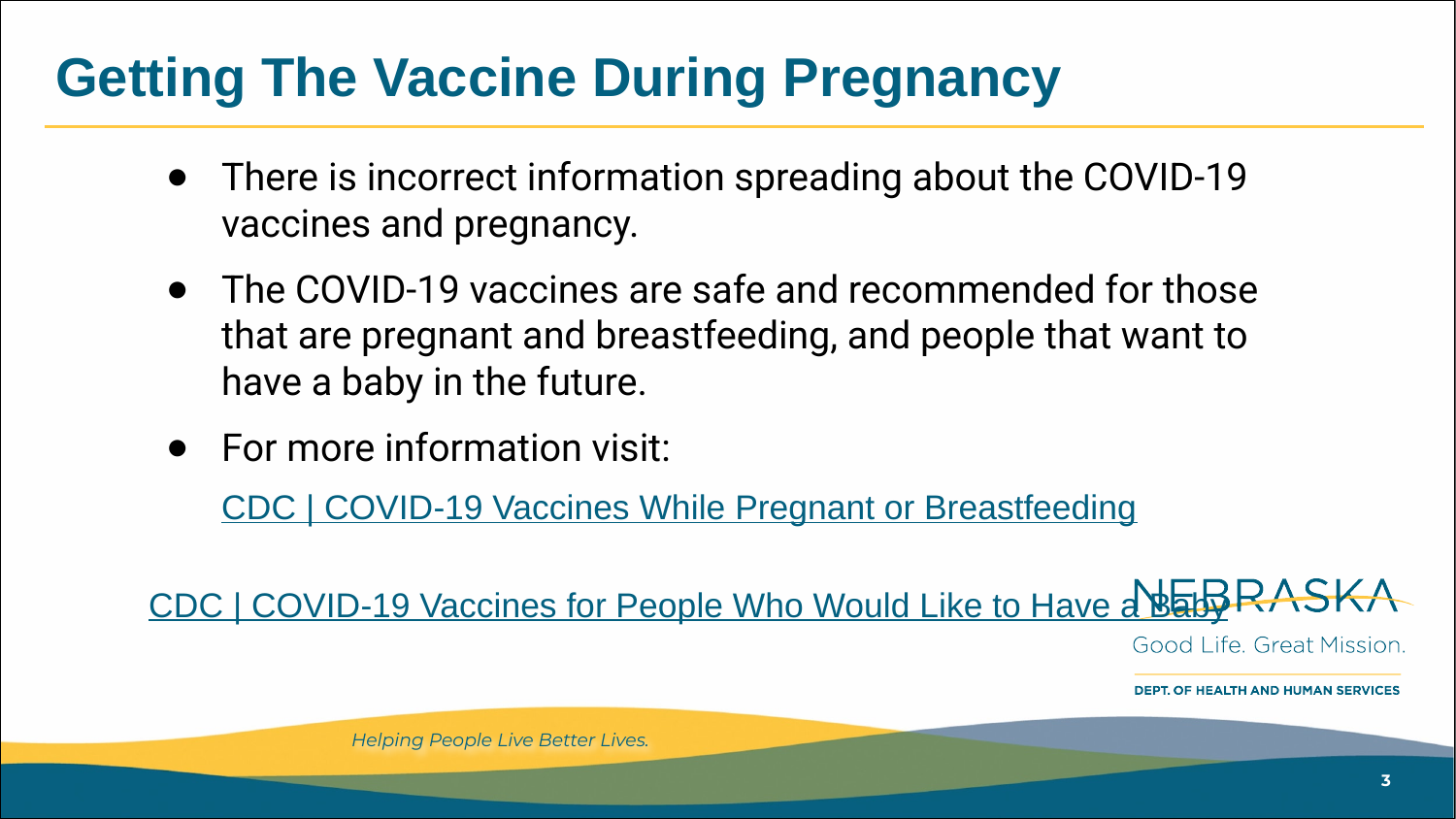

# Getting The Vaccine During Pregnancy
There is incorrect information spreading about the COVID-19 vaccines and pregnancy.
The COVID-19 vaccines are safe and recommended for those that are pregnant and breastfeeding, and people that want to have a baby in the future.
For more information visit:
CDC | COVID-19 Vaccines While Pregnant or Breastfeeding
 	CDC | COVID-19 Vaccines for People Who Would Like to Have a Baby